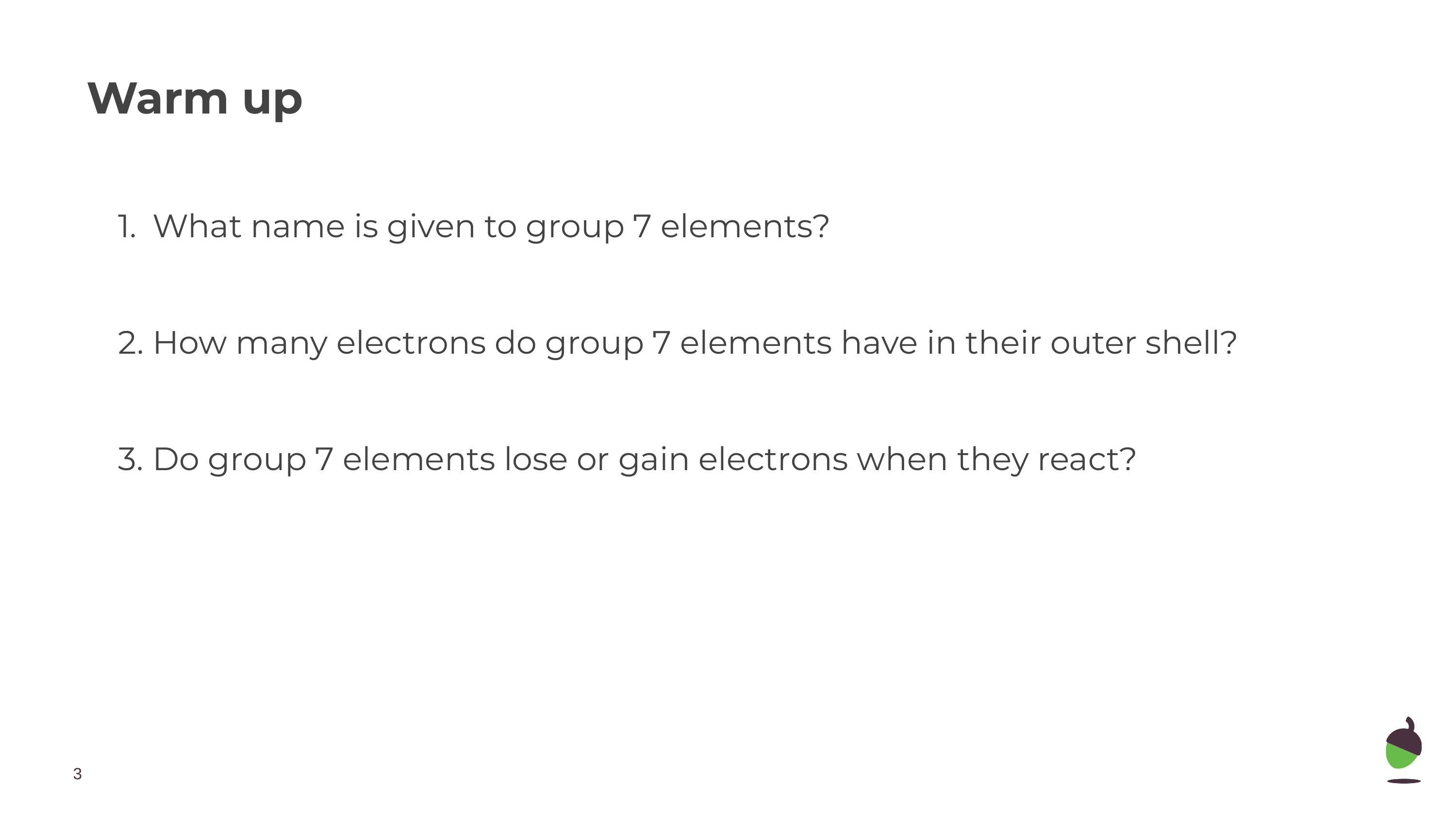

Warm up

What name is given to group 7 elements?

How many electrons do group 7 elements have in their outer shell?

Do group 7 elements lose or gain electrons when they react?

3